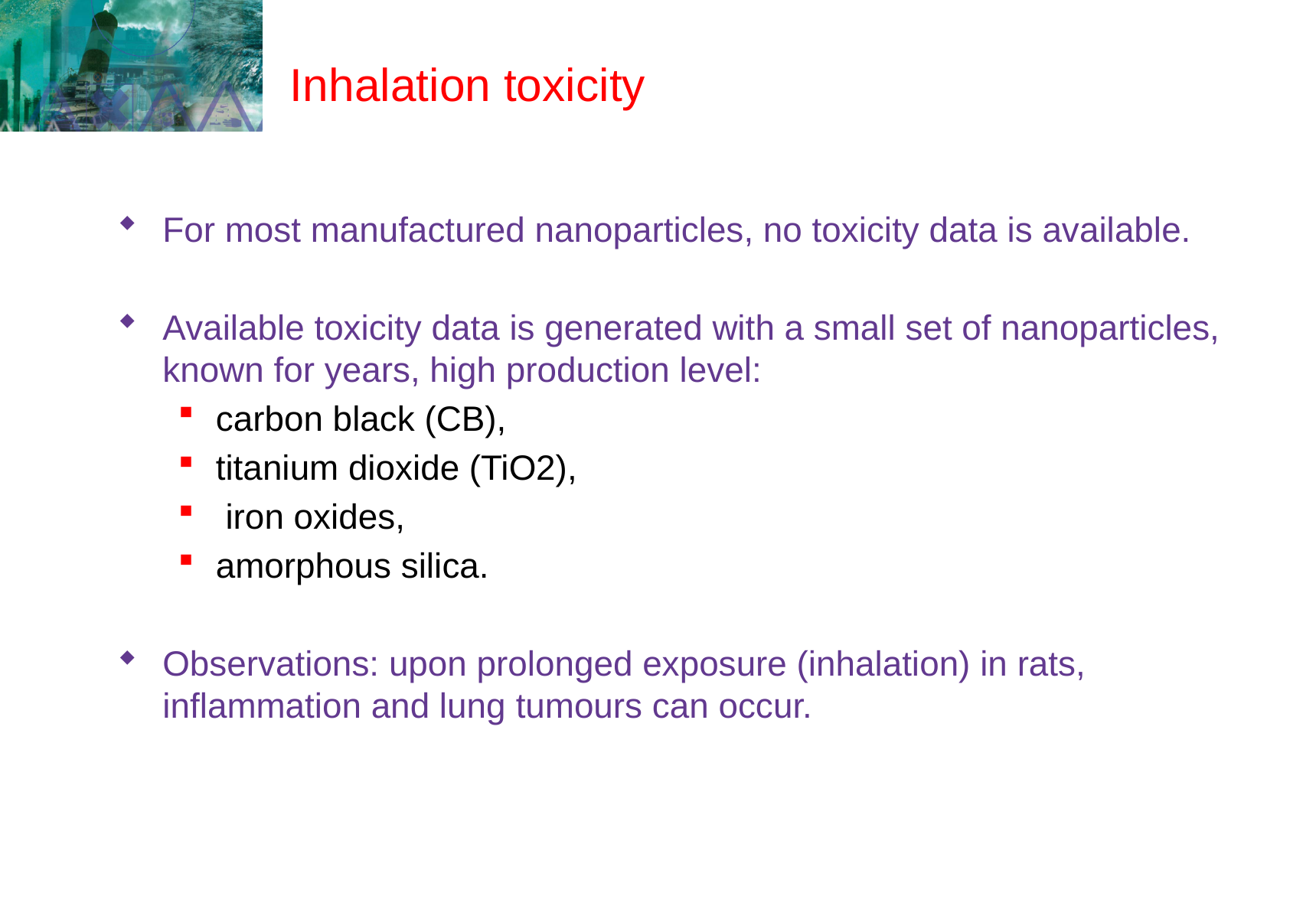

# Inhalation toxicity
For most manufactured nanoparticles, no toxicity data is available.

Available toxicity data is generated with a small set of nanoparticles, known for years, high production level:
carbon black (CB),
titanium dioxide (TiO2),
 iron oxides,
amorphous silica.

Observations: upon prolonged exposure (inhalation) in rats, inflammation and lung tumours can occur.